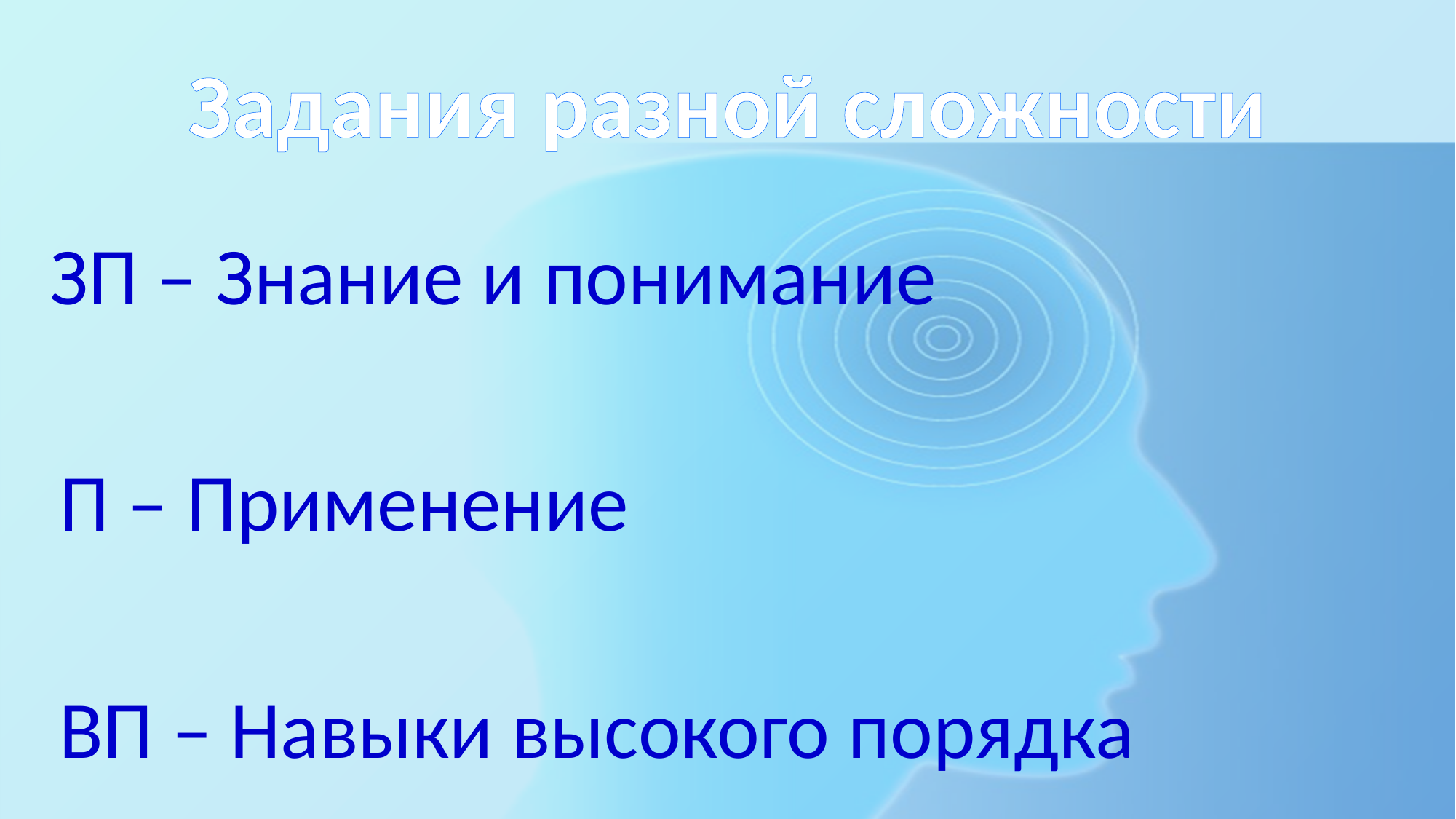

# Задания разной сложности
 ЗП – Знание и понимание

 П – Применение

 ВП – Навыки высокого порядка